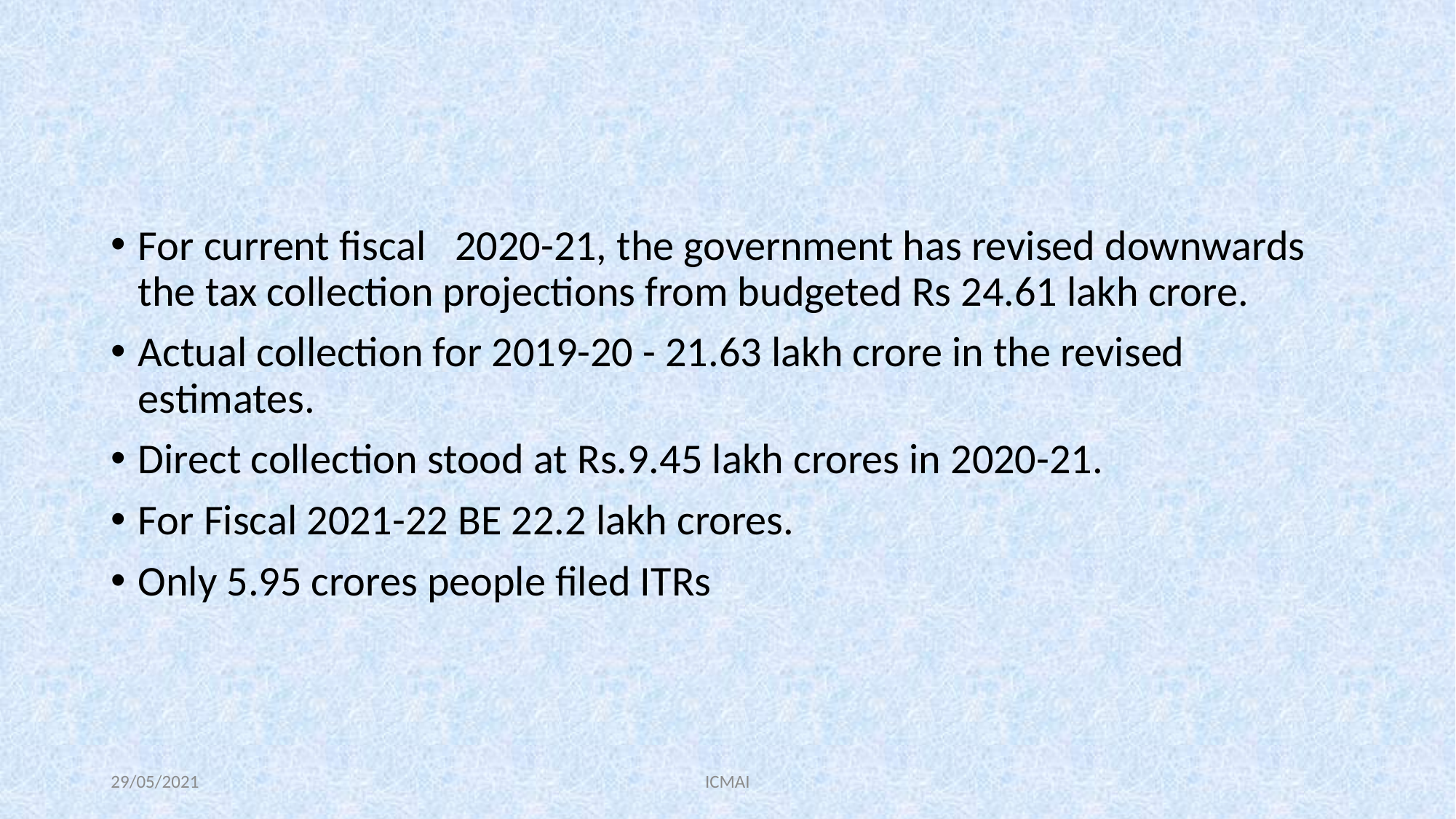

#
For current fiscal   2020-21, the government has revised downwards the tax collection projections from budgeted Rs 24.61 lakh crore.
Actual collection for 2019-20 - 21.63 lakh crore in the revised estimates.
Direct collection stood at Rs.9.45 lakh crores in 2020-21.
For Fiscal 2021-22 BE 22.2 lakh crores.
Only 5.95 crores people filed ITRs

29/05/2021
ICMAI